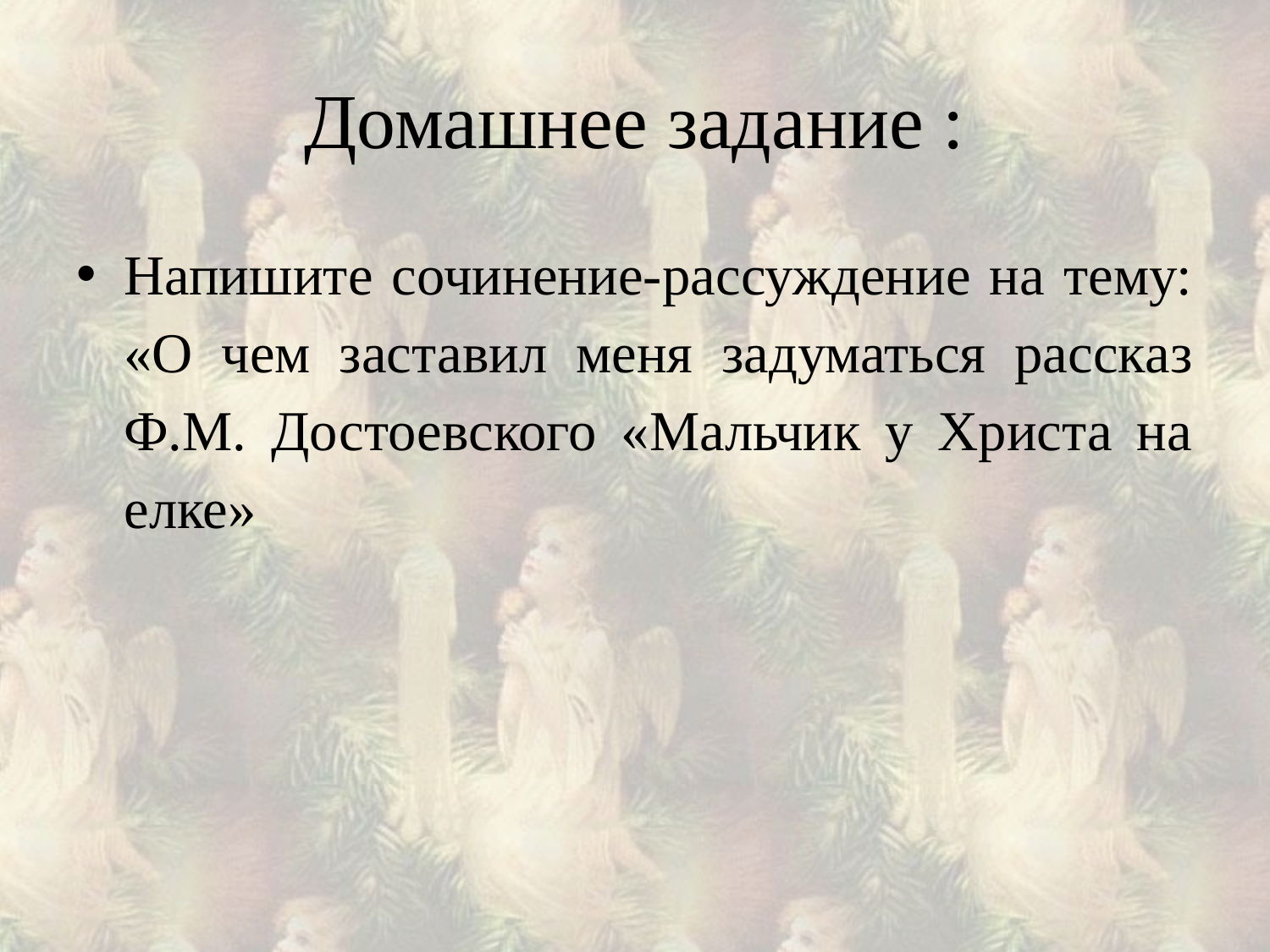

# Домашнее задание :
Напишите сочинение-рассуждение на тему: «О чем заставил меня задуматься рассказ Ф.М. Достоевского «Мальчик у Христа на елке»